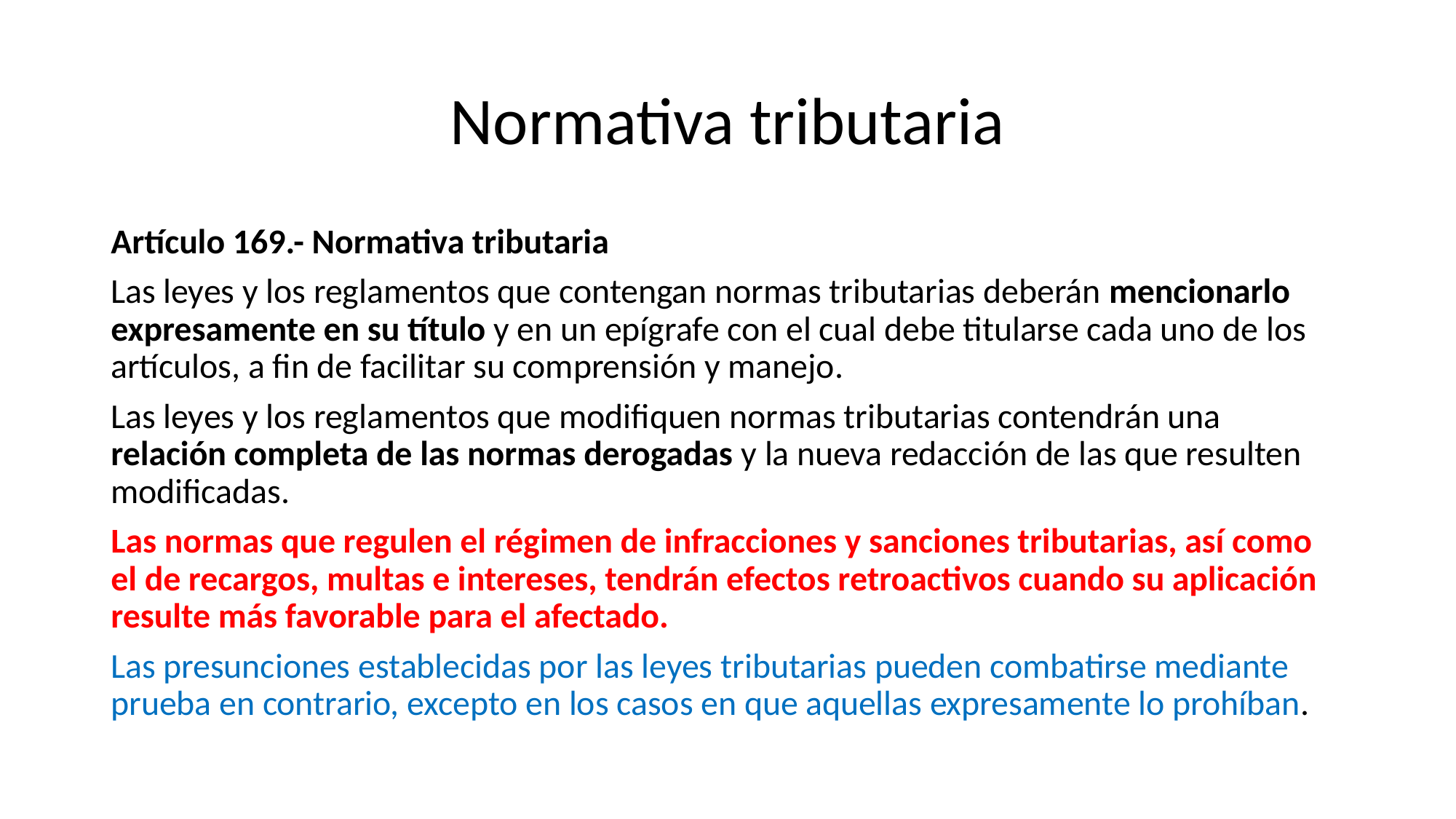

# Normativa tributaria
Artículo 169.- Normativa tributaria
Las leyes y los reglamentos que contengan normas tributarias deberán mencionarlo expresamente en su título y en un epígrafe con el cual debe titularse cada uno de los artículos, a fin de facilitar su comprensión y manejo.
Las leyes y los reglamentos que modifiquen normas tributarias contendrán una relación completa de las normas derogadas y la nueva redacción de las que resulten modificadas.
Las normas que regulen el régimen de infracciones y sanciones tributarias, así como el de recargos, multas e intereses, tendrán efectos retroactivos cuando su aplicación resulte más favorable para el afectado.
Las presunciones establecidas por las leyes tributarias pueden combatirse mediante prueba en contrario, excepto en los casos en que aquellas expresamente lo prohíban.